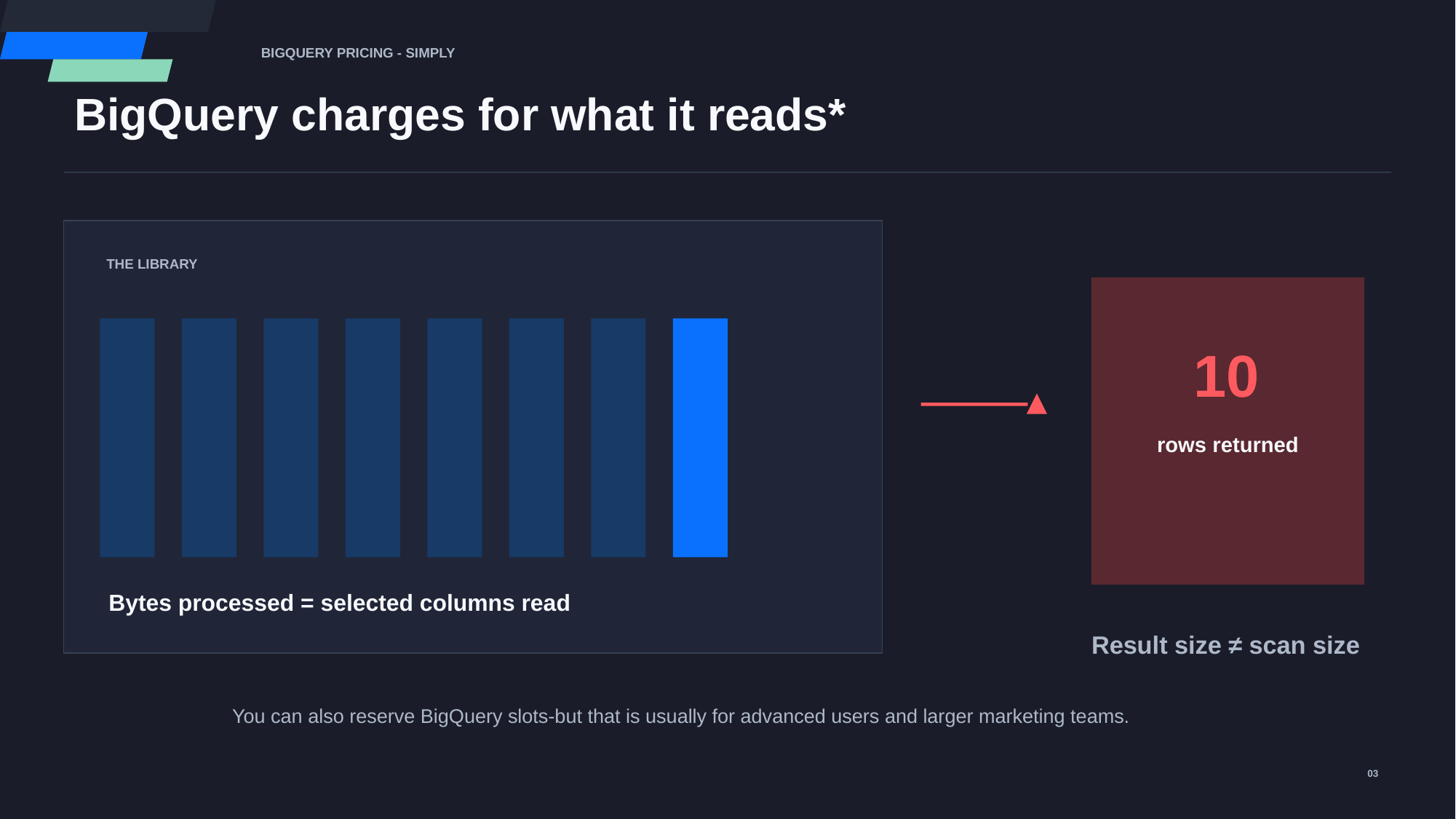

BIGQUERY PRICING - SIMPLY

BigQuery charges for what it reads*

THE LIBRARY

10

rows returned
Bytes processed = selected columns read
Result size ≠ scan size
You can also reserve BigQuery slots-but that is usually for advanced users and larger marketing teams.
03